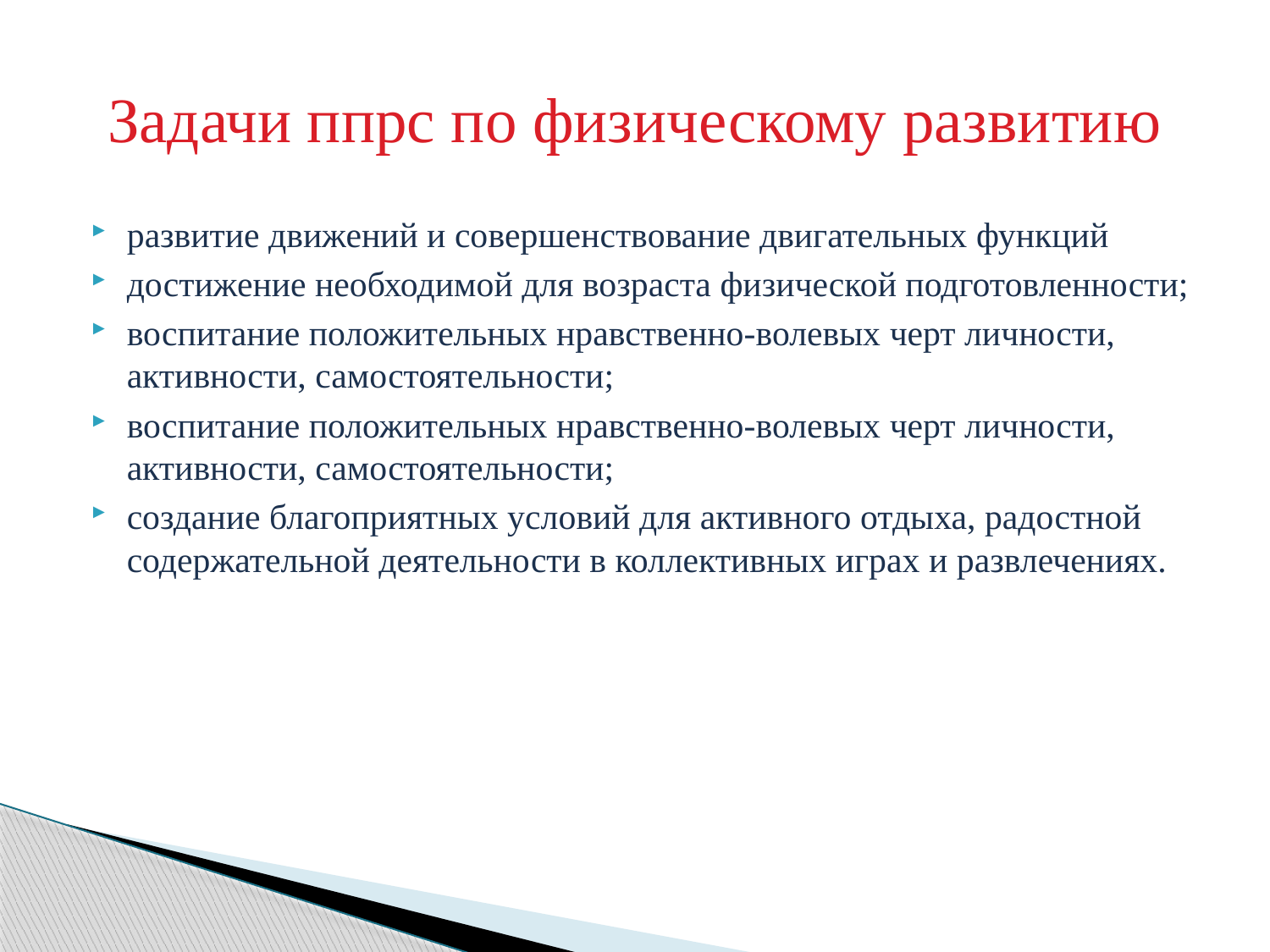

# Задачи ппрс по физическому развитию
развитие движений и совершенствование двигательных функций
достижение необходимой для возраста физической подготовленности;
воспитание положительных нравственно-волевых черт личности, активности, самостоятельности;
воспитание положительных нравственно-волевых черт личности, активности, самостоятельности;
создание благоприятных условий для активного отдыха, радостной содержательной деятельности в коллективных играх и развлечениях.